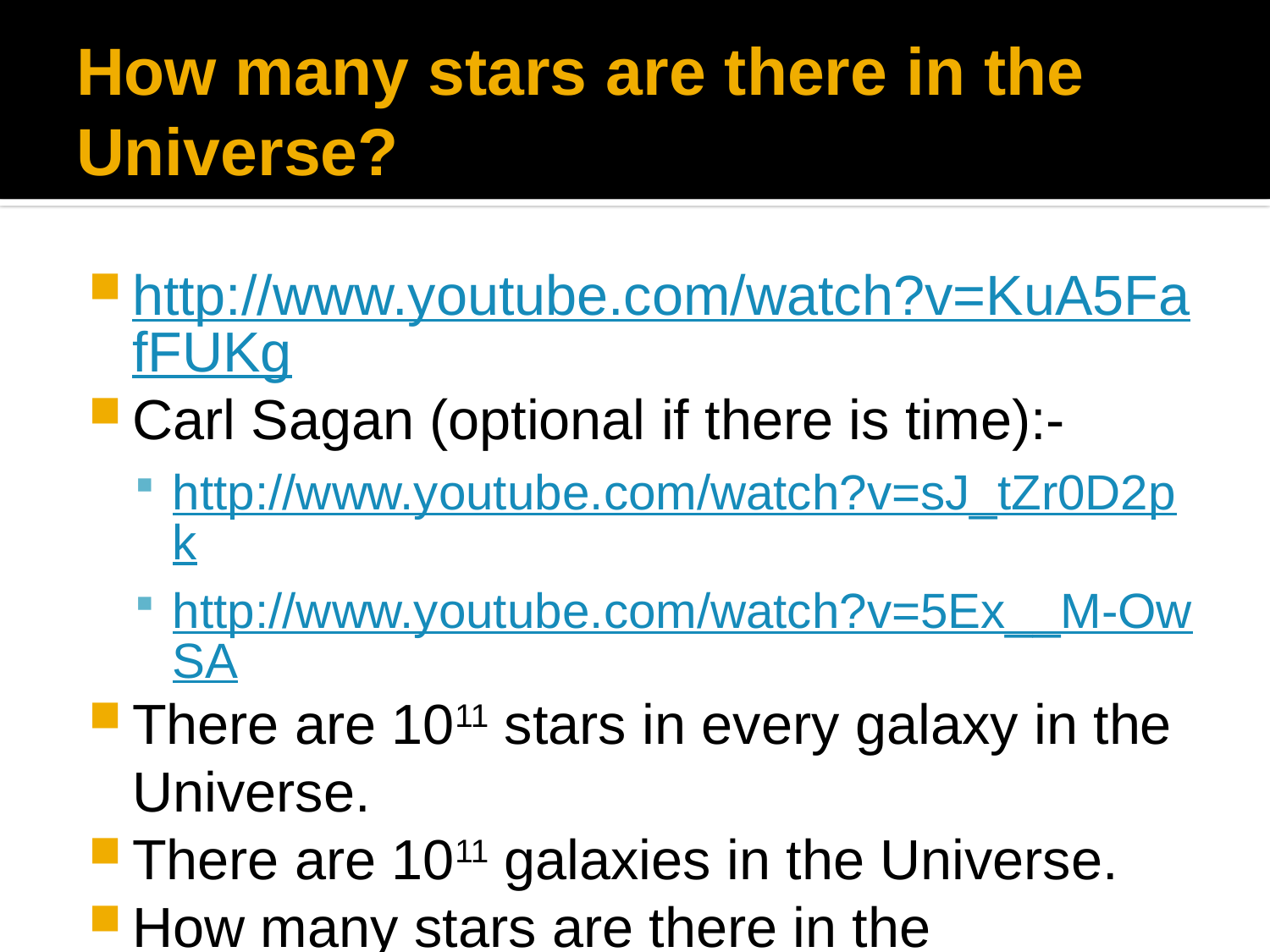

# How many stars are there in the Universe?
http://www.youtube.com/watch?v=KuA5FafFUKg
Carl Sagan (optional if there is time):-
http://www.youtube.com/watch?v=sJ_tZr0D2pk
http://www.youtube.com/watch?v=5Ex__M-OwSA
There are 1011 stars in every galaxy in the Universe.
There are 1011 galaxies in the Universe.
How many stars are there in the Universe?